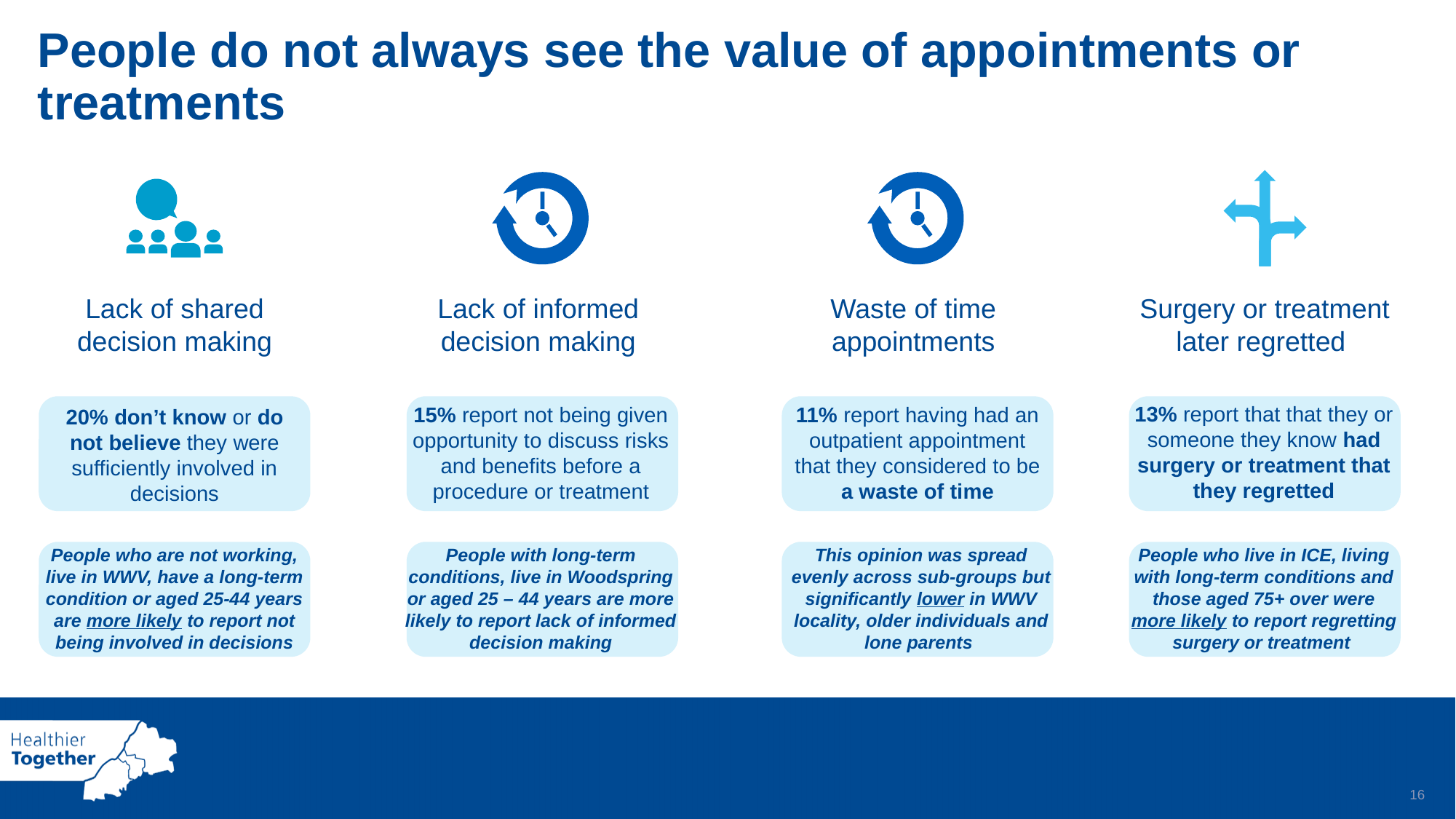

People do not always see the value of appointments or treatments

Lack of shared decision making
Lack of informed decision making
Waste of time appointments
Surgery or treatment later regretted
13% report that that they or someone they know had surgery or treatment that they regretted

15% report not being given opportunity to discuss risks and benefits before a procedure or treatment

11% report having had an outpatient appointment that they considered to be a waste of time

20% don’t know or do not believe they were sufficiently involved in decisions
People who are not working, live in WWV, have a long-term condition or aged 25-44 years are more likely to report not being involved in decisions
People with long-term conditions, live in Woodspring or aged 25 – 44 years are more likely to report lack of informed decision making
This opinion was spread evenly across sub-groups but significantly lower in WWV locality, older individuals and lone parents
People who live in ICE, living with long-term conditions and those aged 75+ over were more likely to report regretting surgery or treatment

16